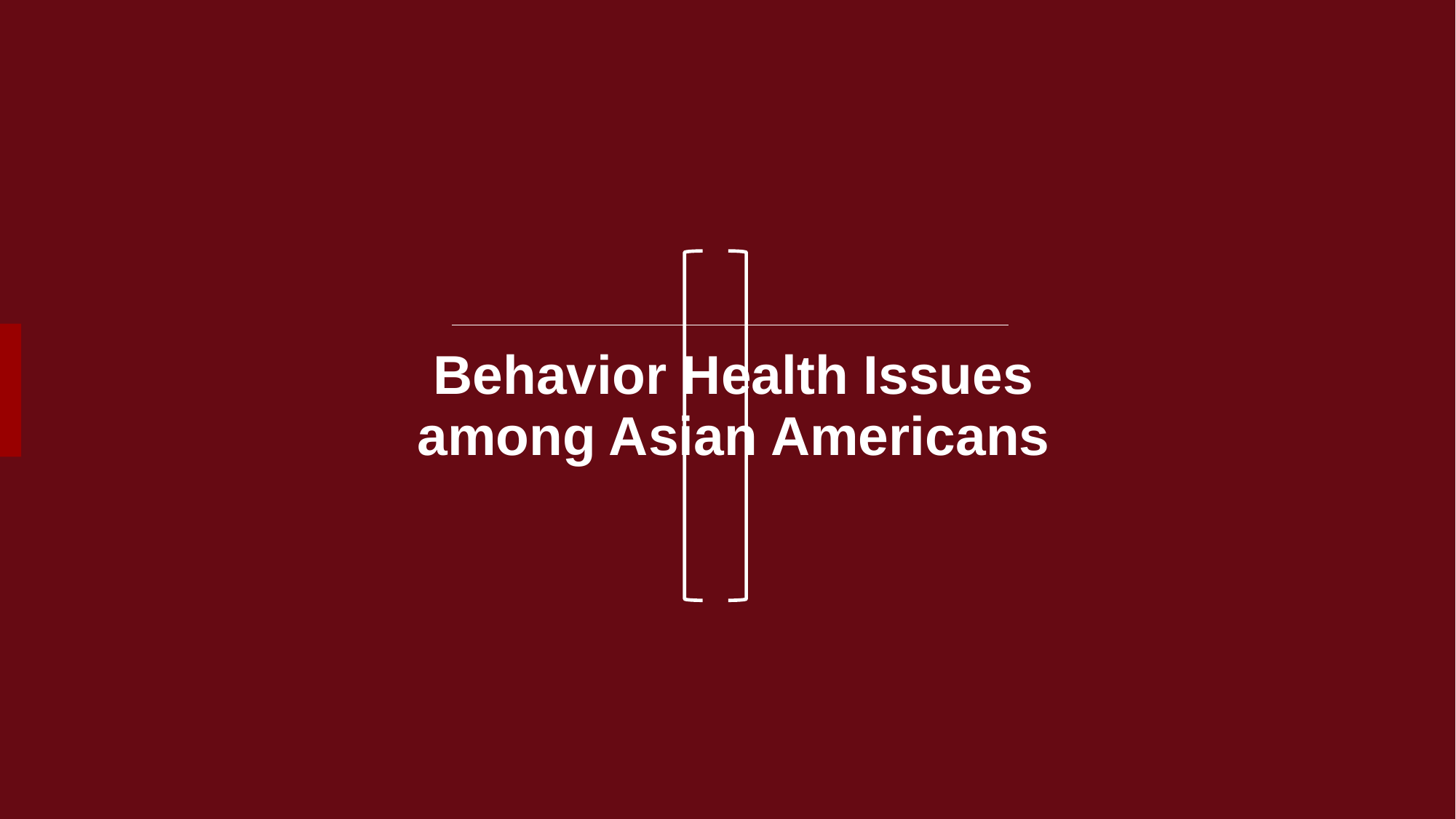

|  |
| --- |

| Behavior Health Issues among Asian Americans |
| --- |